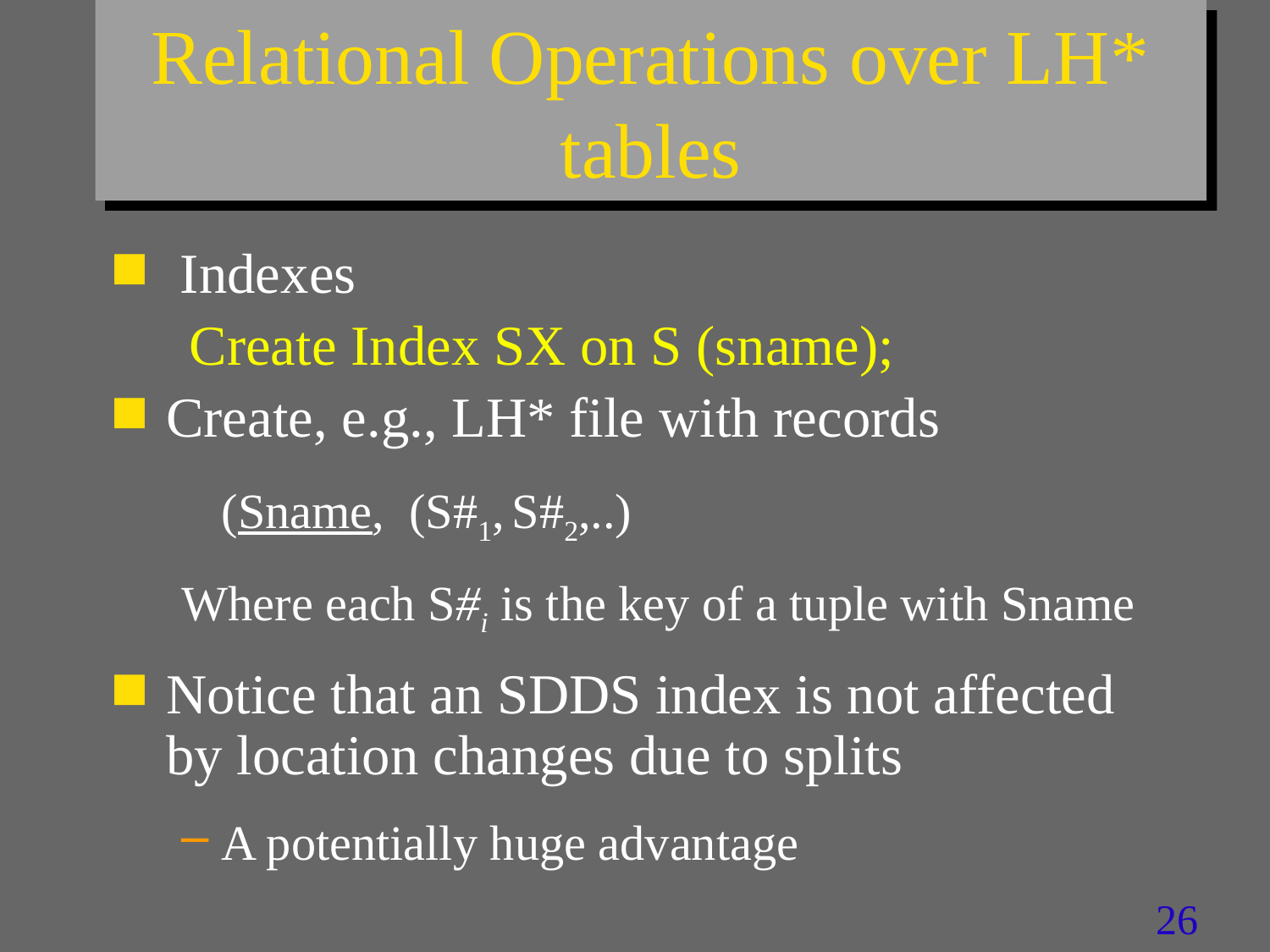

# Relational Operations over LH* tables
 Indexes
     Create Index SX on S (sname);
Create, e.g., LH* file with records
	(Sname,  (S#1, S#2,..)
Where each S#i is the key of a tuple with Sname
Notice that an SDDS index is not affected by location changes due to splits
A potentially huge advantage